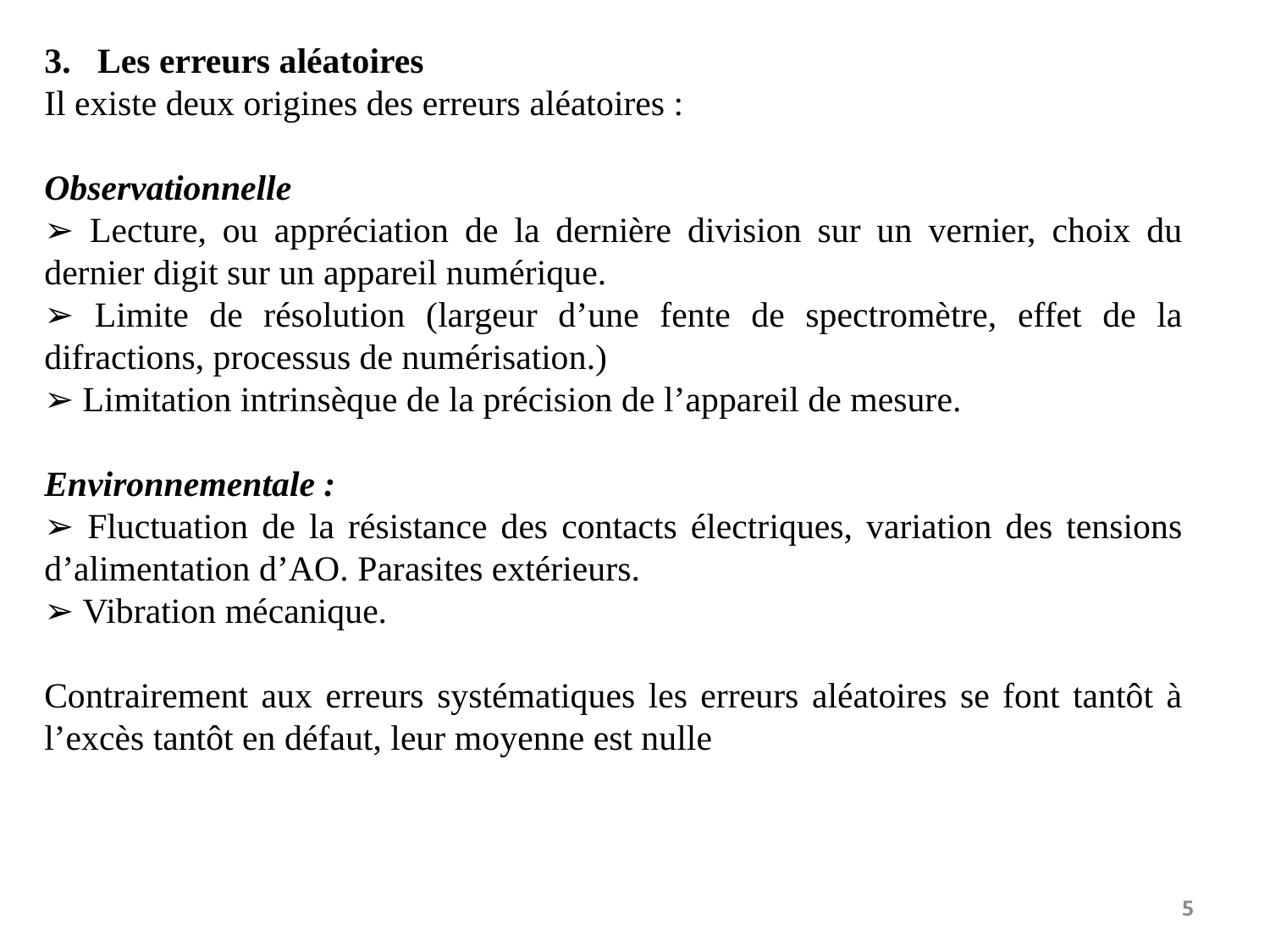

3.   Les erreurs aléatoires
Il existe deux origines des erreurs aléatoires :

Observationnelle
➢ Lecture, ou appréciation de la dernière division sur un vernier, choix du dernier digit sur un appareil numérique.
➢ Limite de résolution (largeur d’une fente de spectromètre, effet de la difractions, processus de numérisation.)
➢ Limitation intrinsèque de la précision de l’appareil de mesure.

Environnementale :
➢ Fluctuation de la résistance des contacts électriques, variation des tensions d’alimentation d’AO. Parasites extérieurs.
➢ Vibration mécanique.

Contrairement aux erreurs systématiques les erreurs aléatoires se font tantôt à l’excès tantôt en défaut, leur moyenne est nulle
5